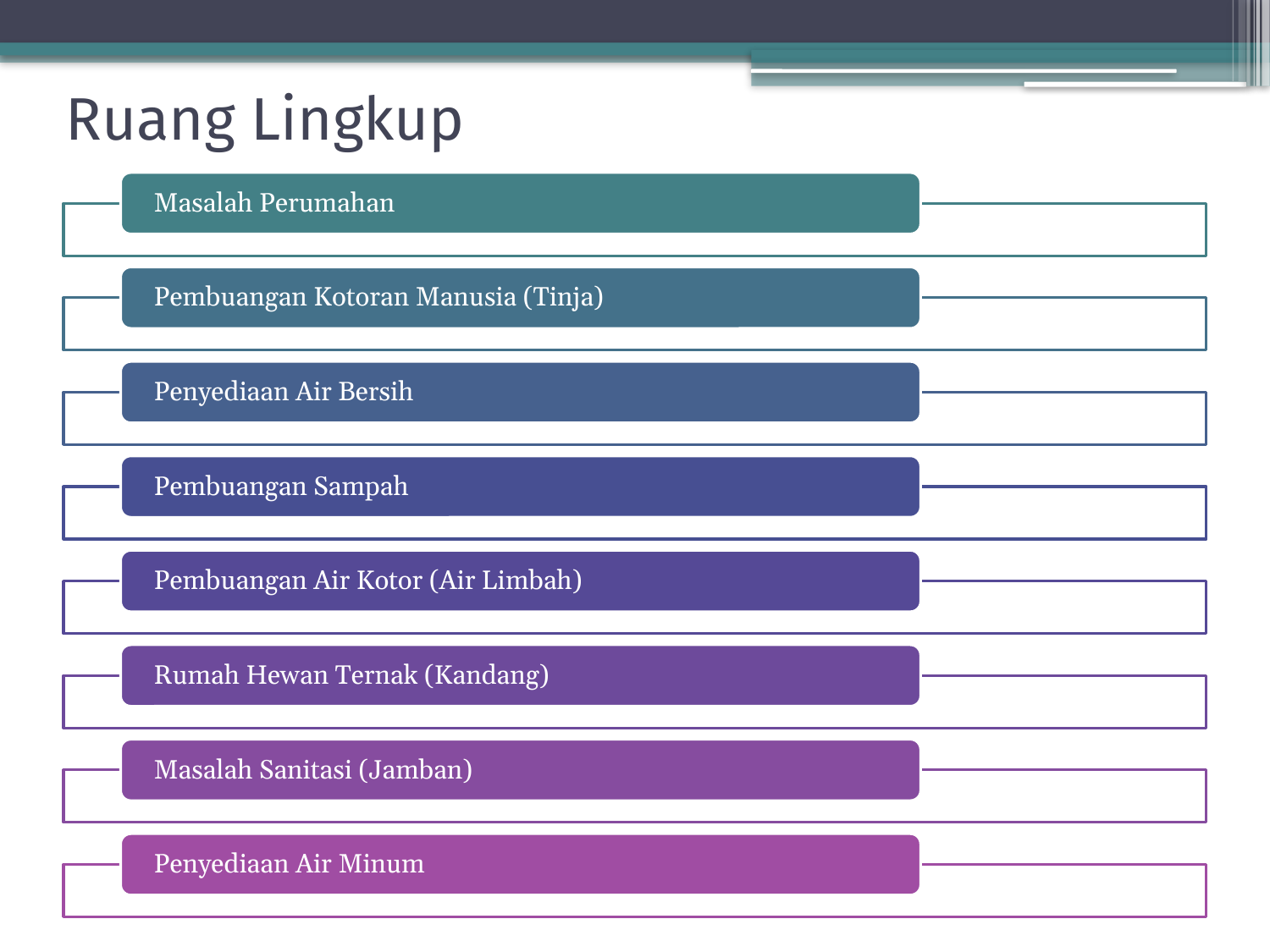

# Ruang Lingkup
Masalah Perumahan
Pembuangan Kotoran Manusia (Tinja)
Penyediaan Air Bersih
Pembuangan Sampah
Pembuangan Air Kotor (Air Limbah)
Rumah Hewan Ternak (Kandang)
Masalah Sanitasi (Jamban)
Penyediaan Air Minum